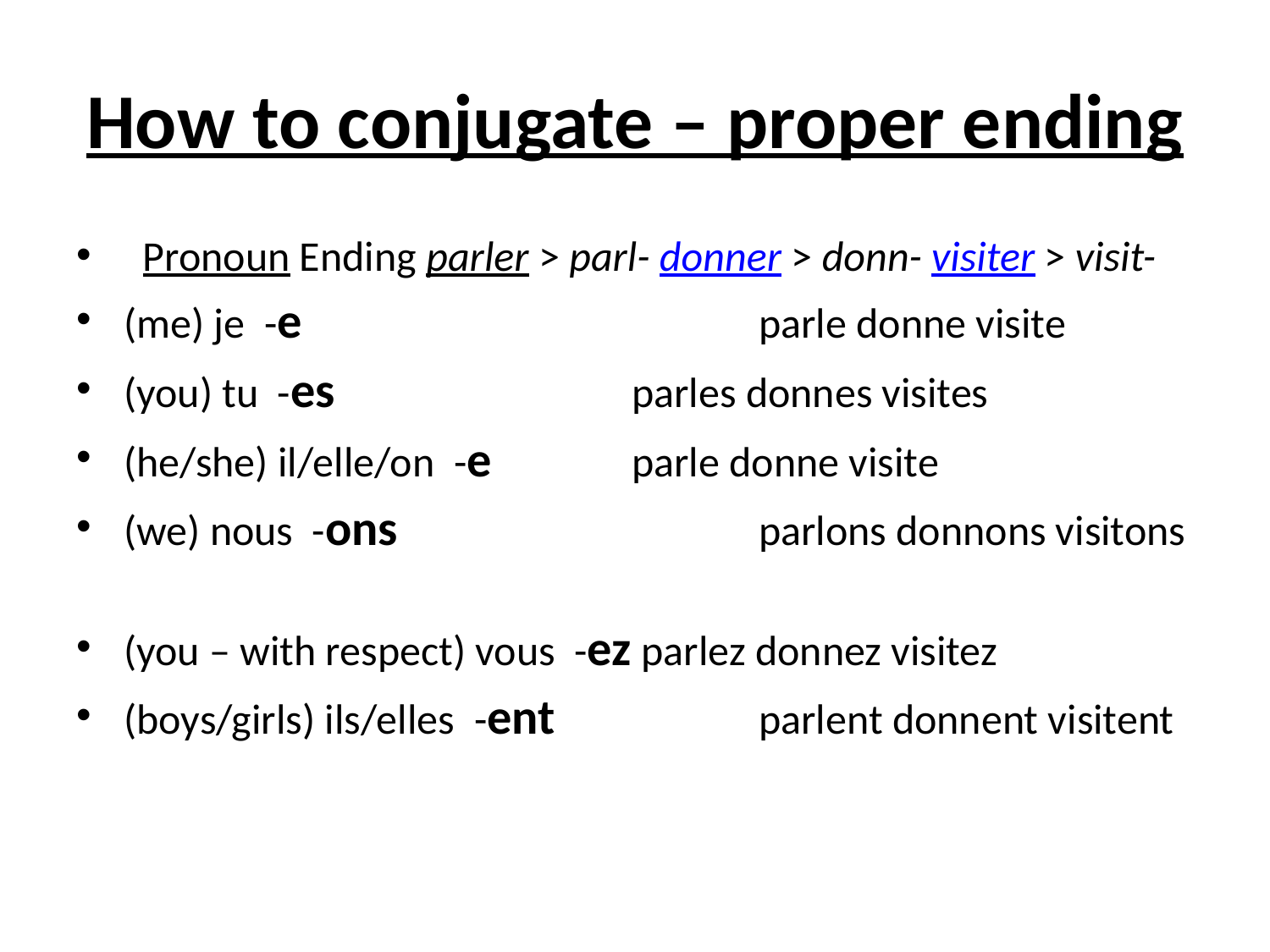

# How to conjugate – proper ending
  Pronoun Ending parler > parl- donner > donn- visiter > visit-
(me) je  -e 				parle donne visite
(you) tu  -es 			parles donnes visites
(he/she) il/elle/on  -e 		parle donne visite
(we) nous  -ons 			parlons donnons visitons
(you – with respect) vous  -ez	 parlez donnez visitez
(boys/girls) ils/elles  -ent 		parlent donnent visitent